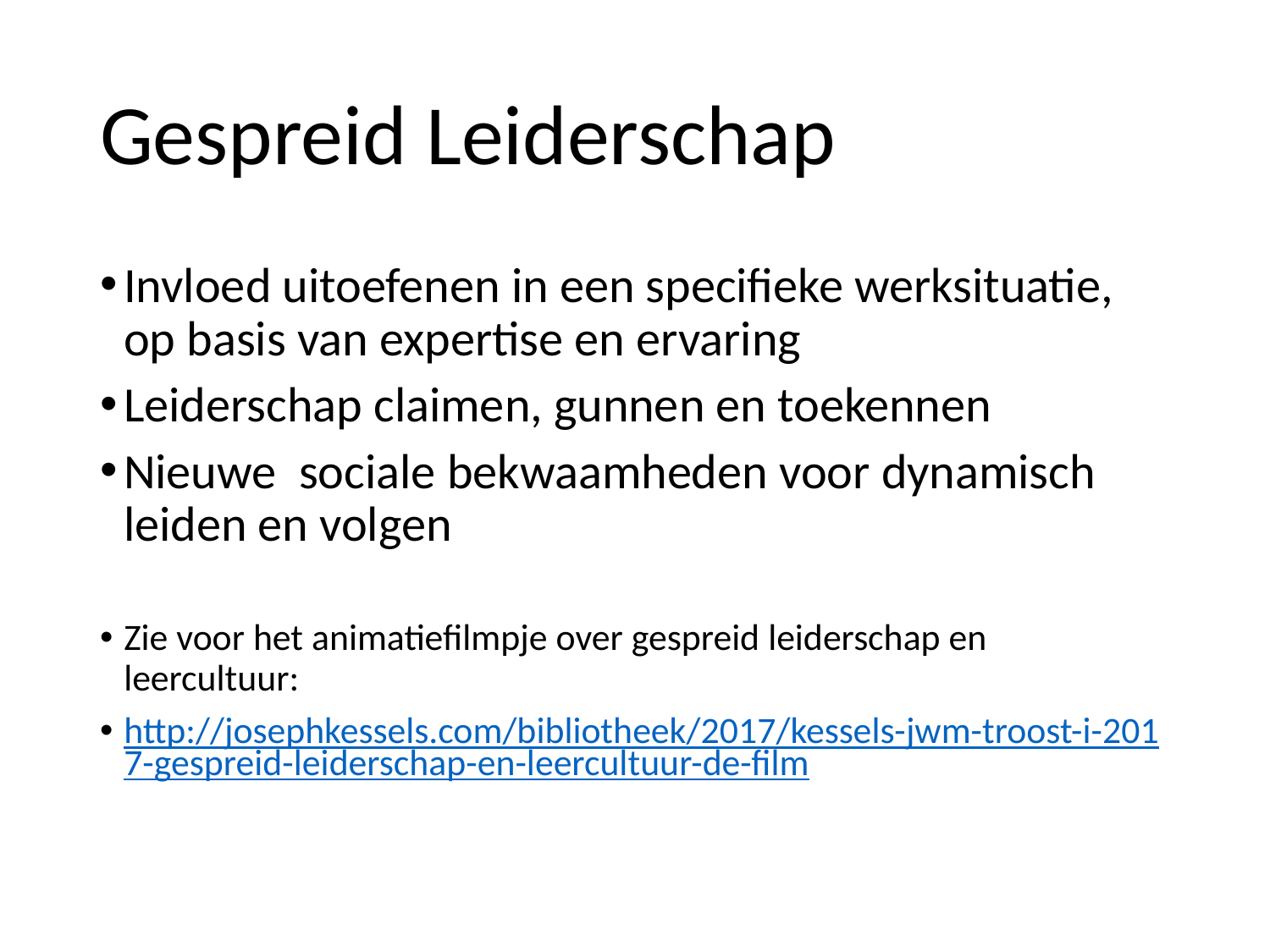

# Gespreid Leiderschap
Invloed uitoefenen in een specifieke werksituatie, op basis van expertise en ervaring
Leiderschap claimen, gunnen en toekennen
Nieuwe  sociale bekwaamheden voor dynamisch leiden en volgen

Zie voor het animatiefilmpje over gespreid leiderschap en leercultuur:
http://josephkessels.com/bibliotheek/2017/kessels-jwm-troost-i-2017-gespreid-leiderschap-en-leercultuur-de-film